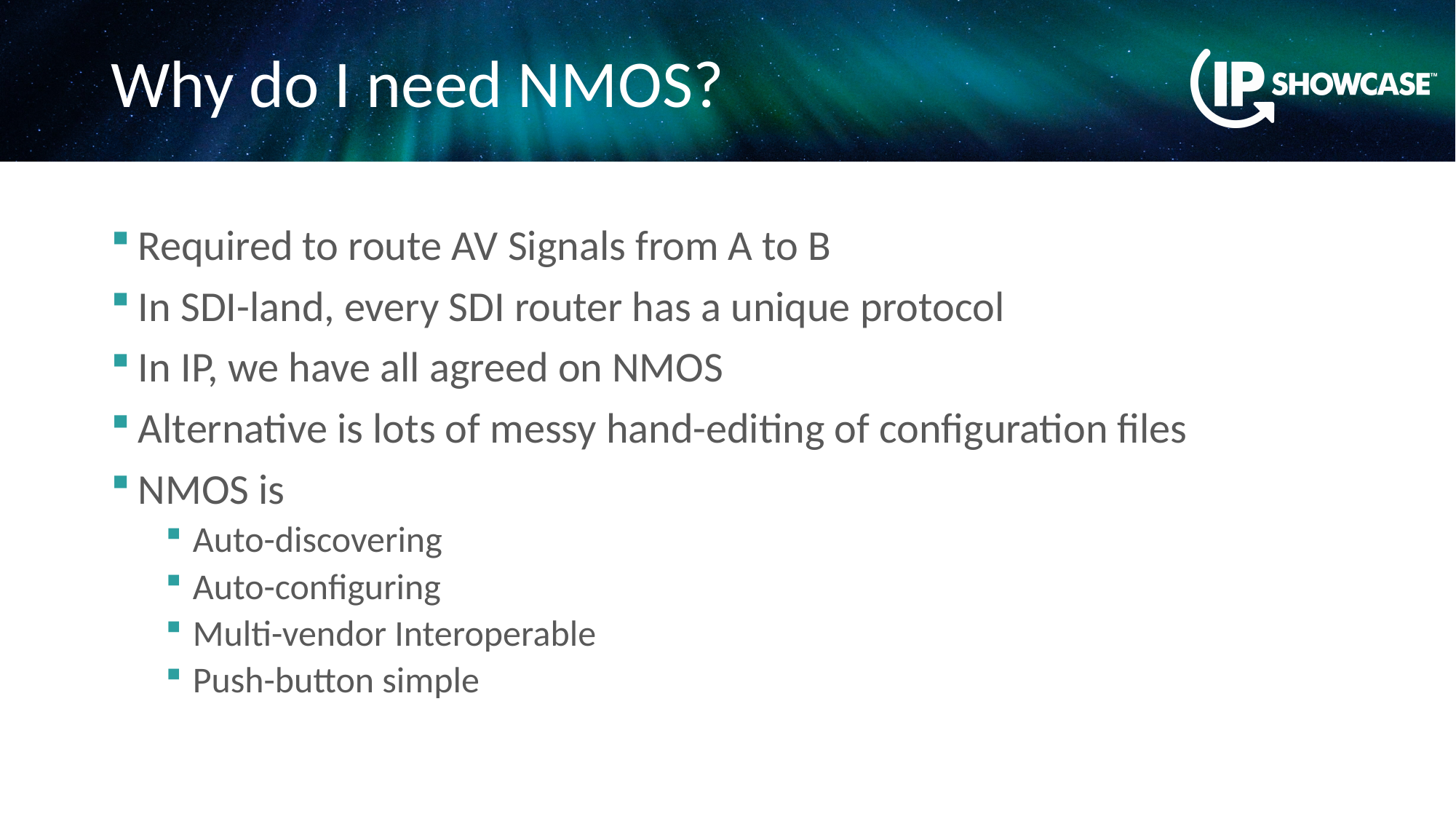

# Why do I need NMOS?
Required to route AV Signals from A to B
In SDI-land, every SDI router has a unique protocol
In IP, we have all agreed on NMOS
Alternative is lots of messy hand-editing of configuration files
NMOS is
Auto-discovering
Auto-configuring
Multi-vendor Interoperable
Push-button simple